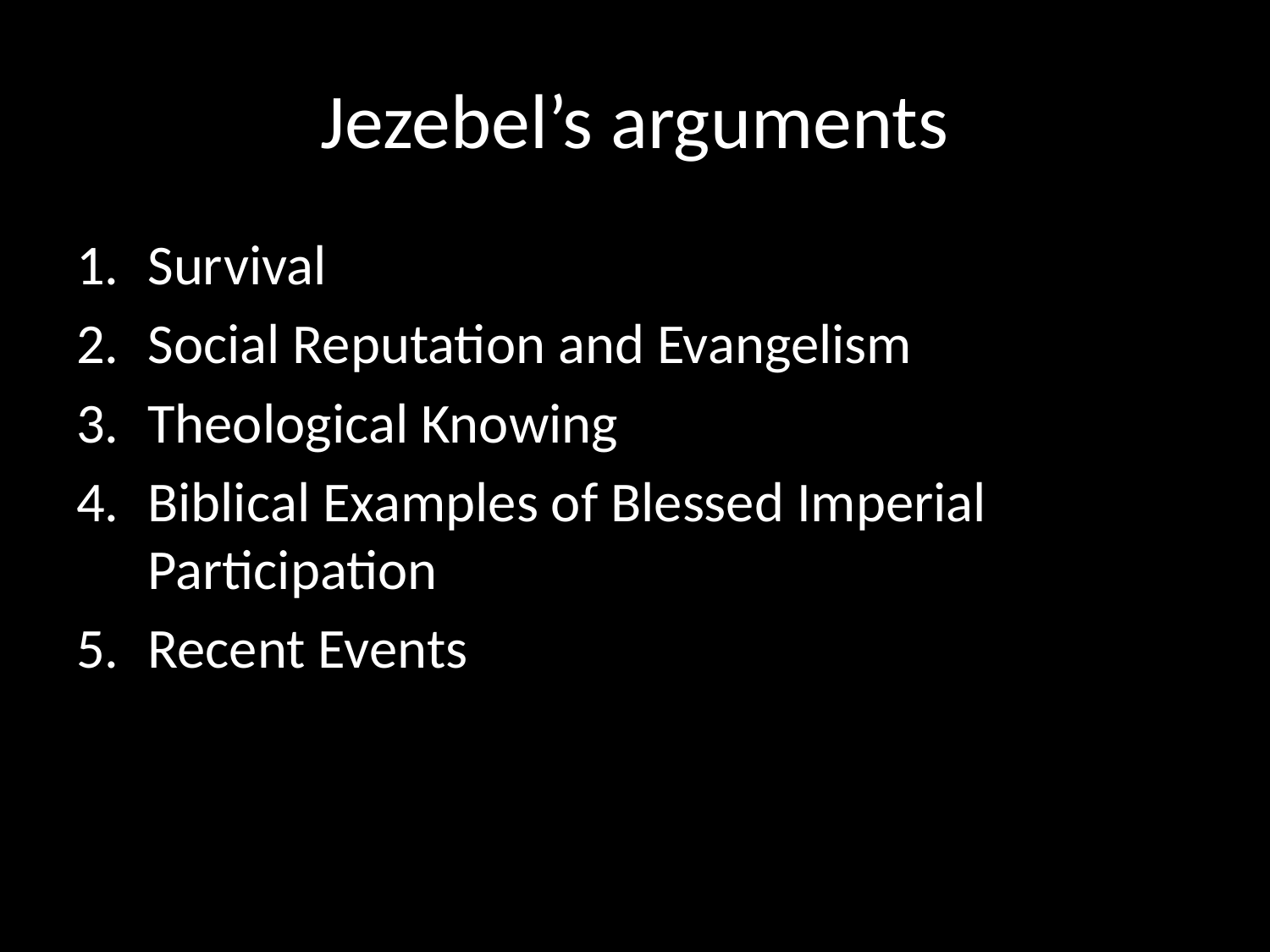

# Jezebel’s arguments
Survival
Social Reputation and Evangelism
Theological Knowing
Biblical Examples of Blessed Imperial Participation
Recent Events